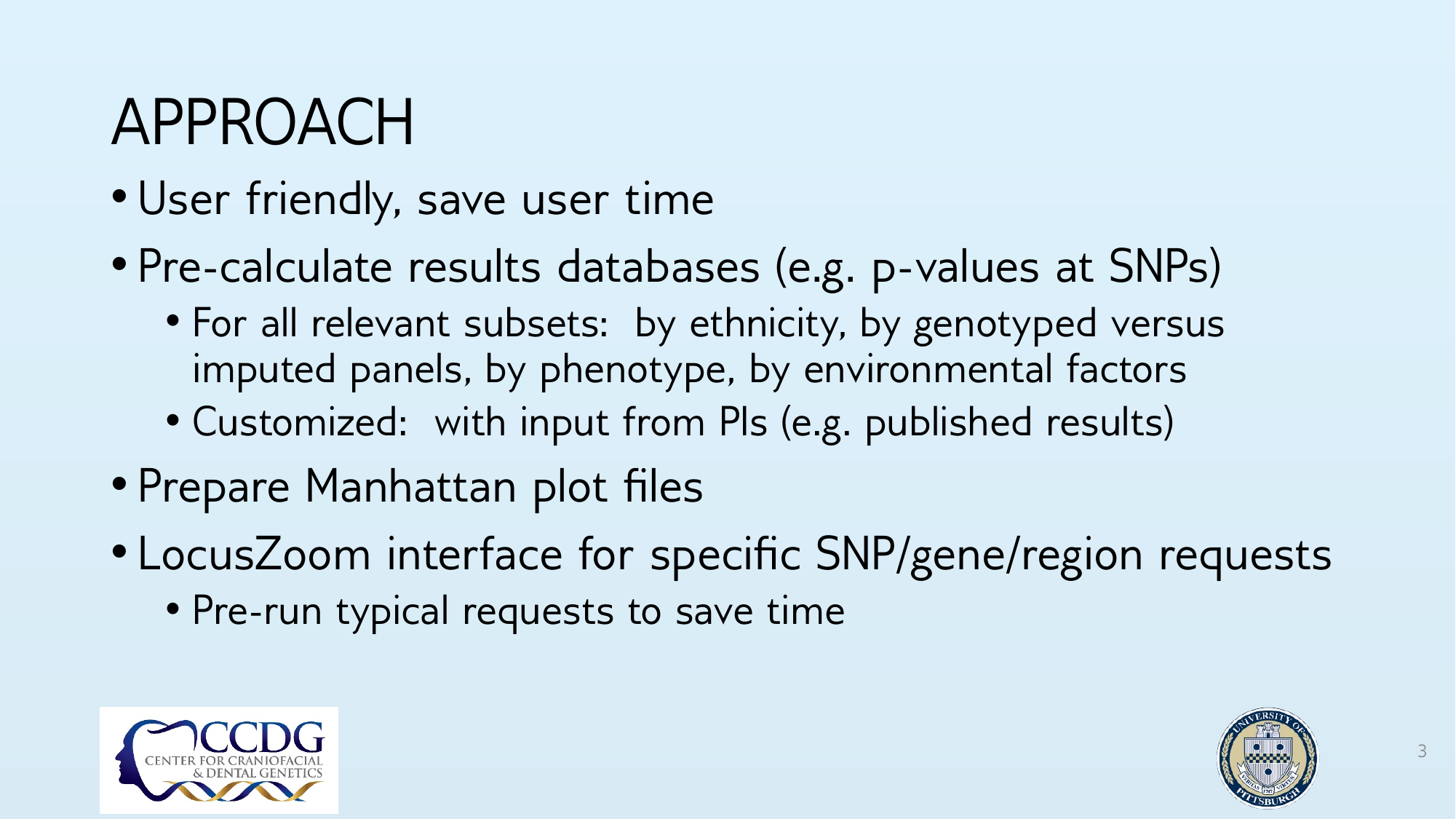

# APPROACH
User friendly, save user time
Pre-calculate results databases (e.g. p-values at SNPs)
For all relevant subsets:  by ethnicity, by genotyped versus imputed panels, by phenotype, by environmental factors
Customized:  with input from PIs (e.g. published results)
Prepare Manhattan plot files
LocusZoom interface for specific SNP/gene/region requests
Pre-run typical requests to save time
3